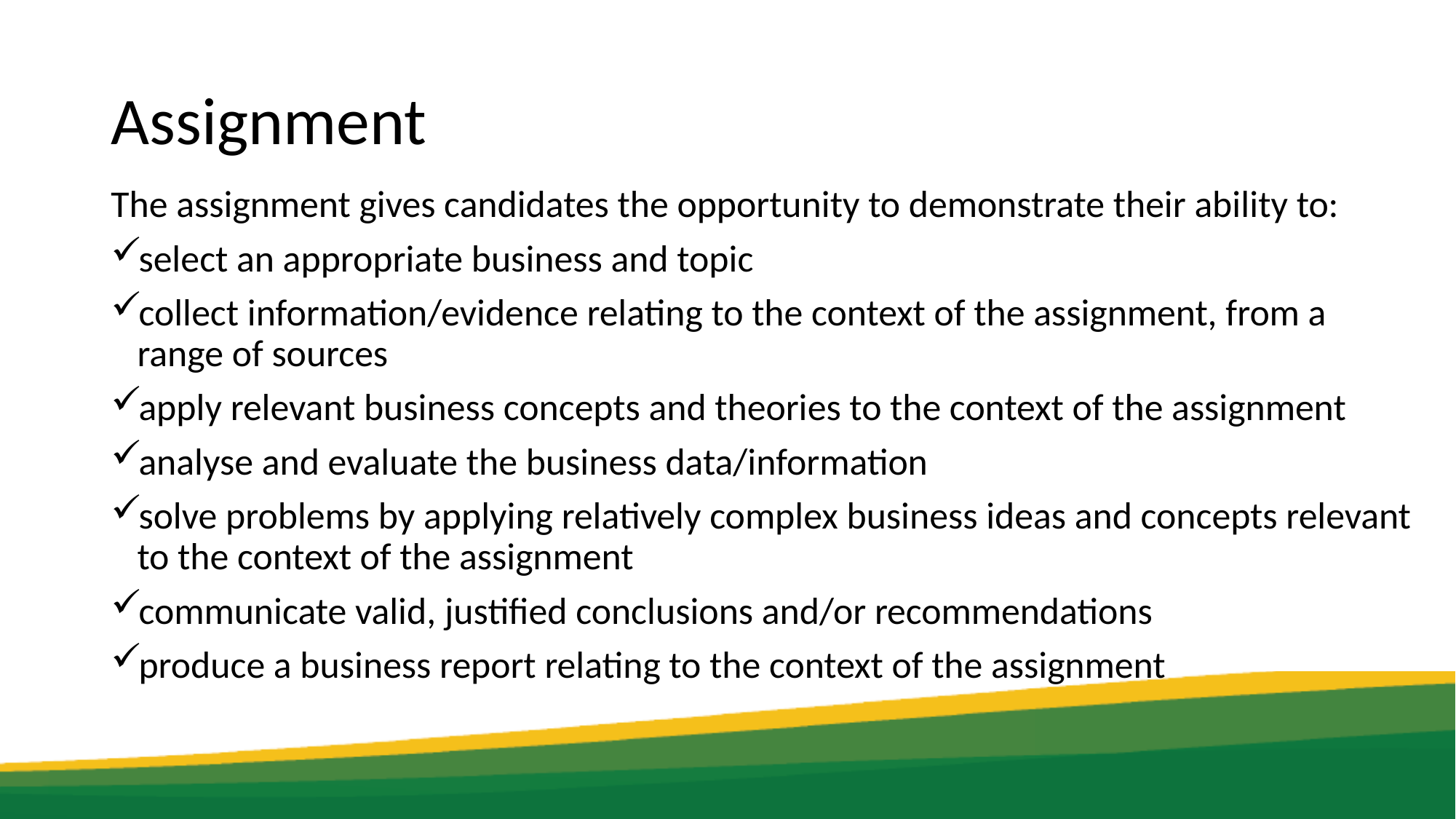

# Assignment
The assignment gives candidates the opportunity to demonstrate their ability to:
select an appropriate business and topic
collect information/evidence relating to the context of the assignment, from a range of sources
apply relevant business concepts and theories to the context of the assignment
analyse and evaluate the business data/information
solve problems by applying relatively complex business ideas and concepts relevant to the context of the assignment
communicate valid, justified conclusions and/or recommendations
produce a business report relating to the context of the assignment